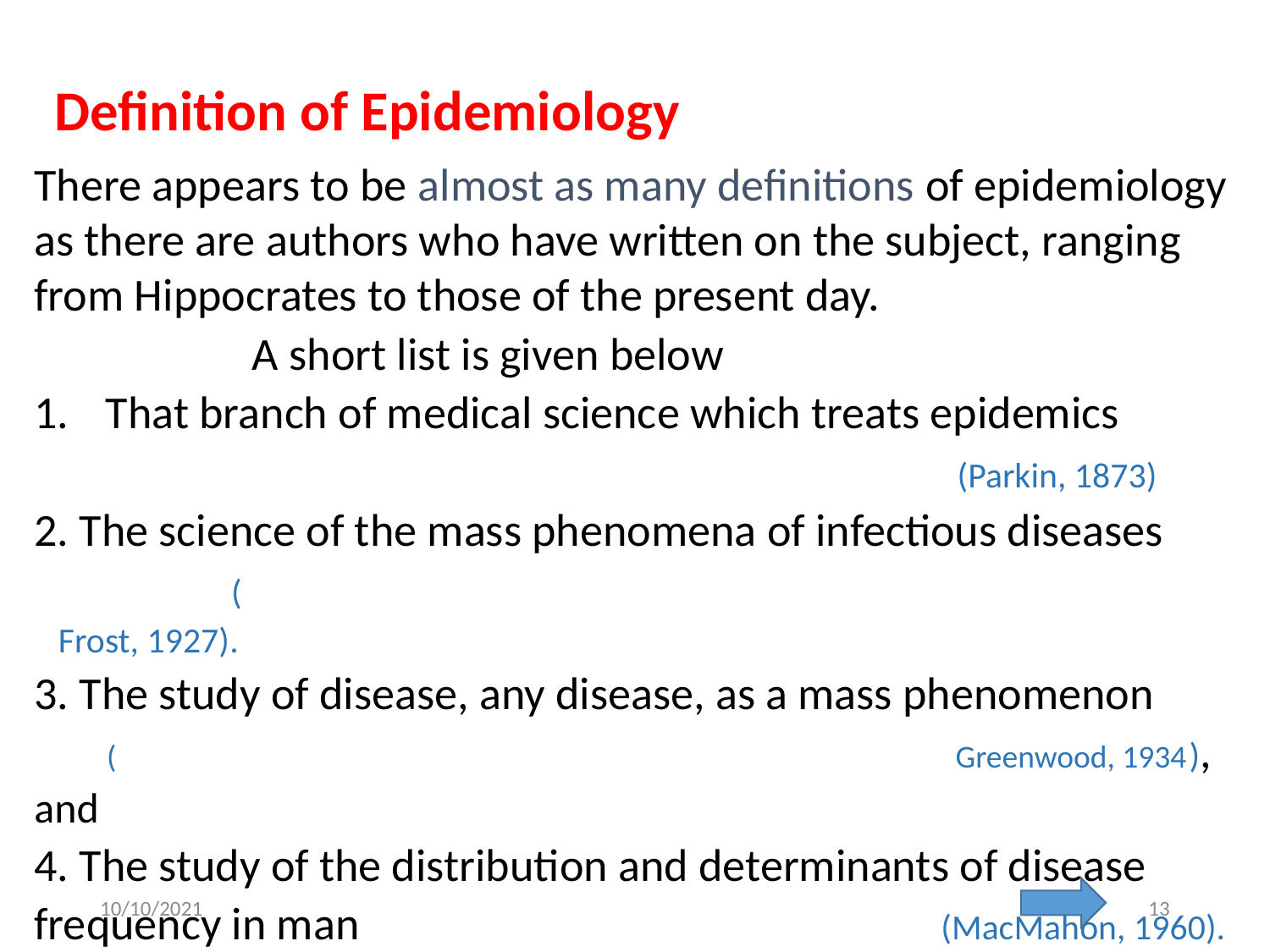

Definition of Epidemiology
There appears to be almost as many definitions of epidemiology as there are authors who have written on the subject, ranging from Hippocrates to those of the present day.
                     A short list is given below
That branch of medical science which treats epidemics
                                                                                         (Parkin, 1873)
2. The science of the mass phenomena of infectious diseases                          (                                                                                                                               Frost, 1927).
3. The study of disease, any disease, as a mass phenomenon               (                                                                                                                     Greenwood, 1934), and
4. The study of the distribution and determinants of disease frequency in man                                                        (MacMahon, 1960).
Definition John M. last
Epidemiology has been defined by John M.Last in 1988  as:-

10/10/2021
13